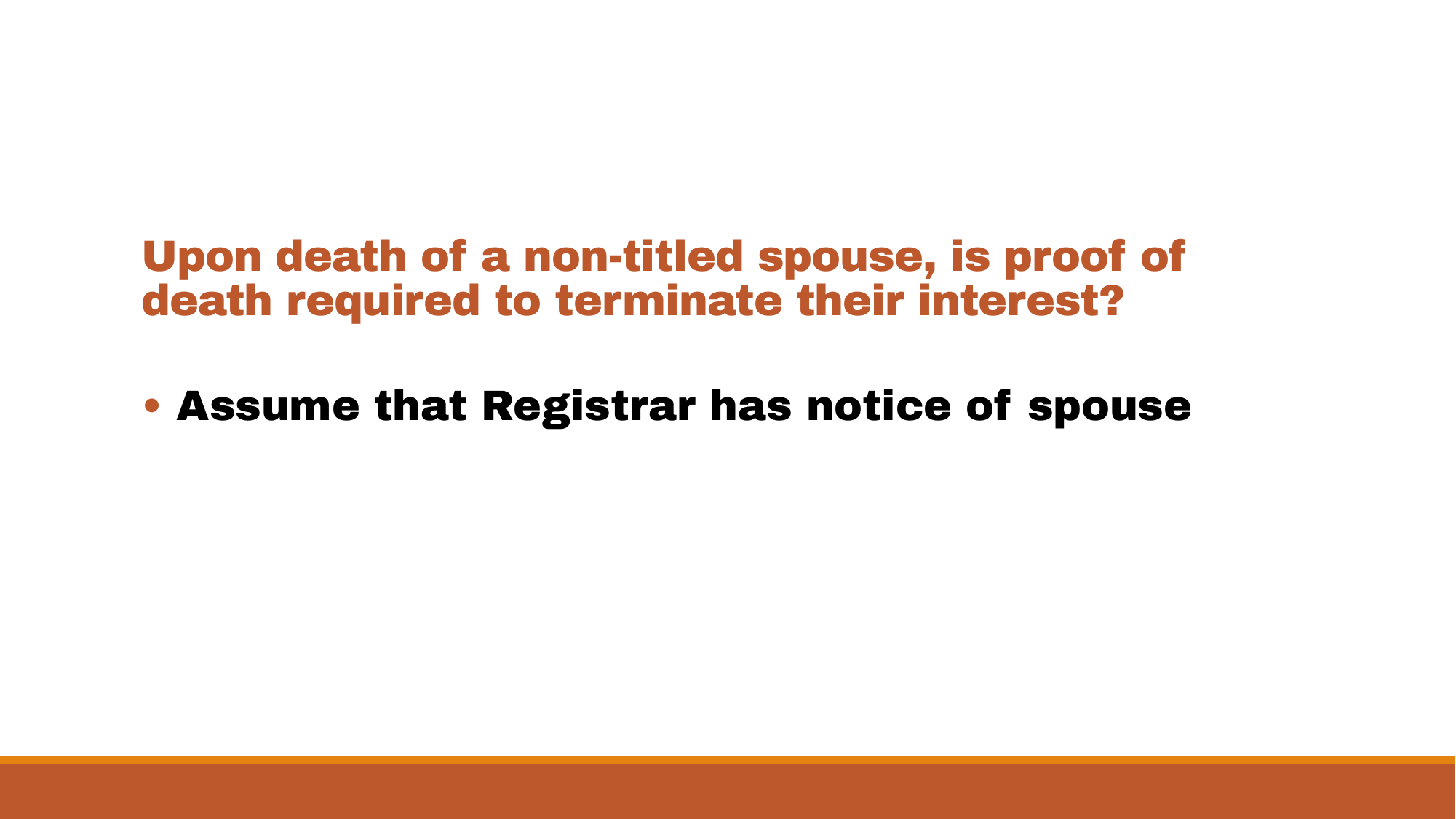

# Upon death of a non-titled spouse, is proof of death required to terminate their interest?
• Assume that Registrar has notice of spouse